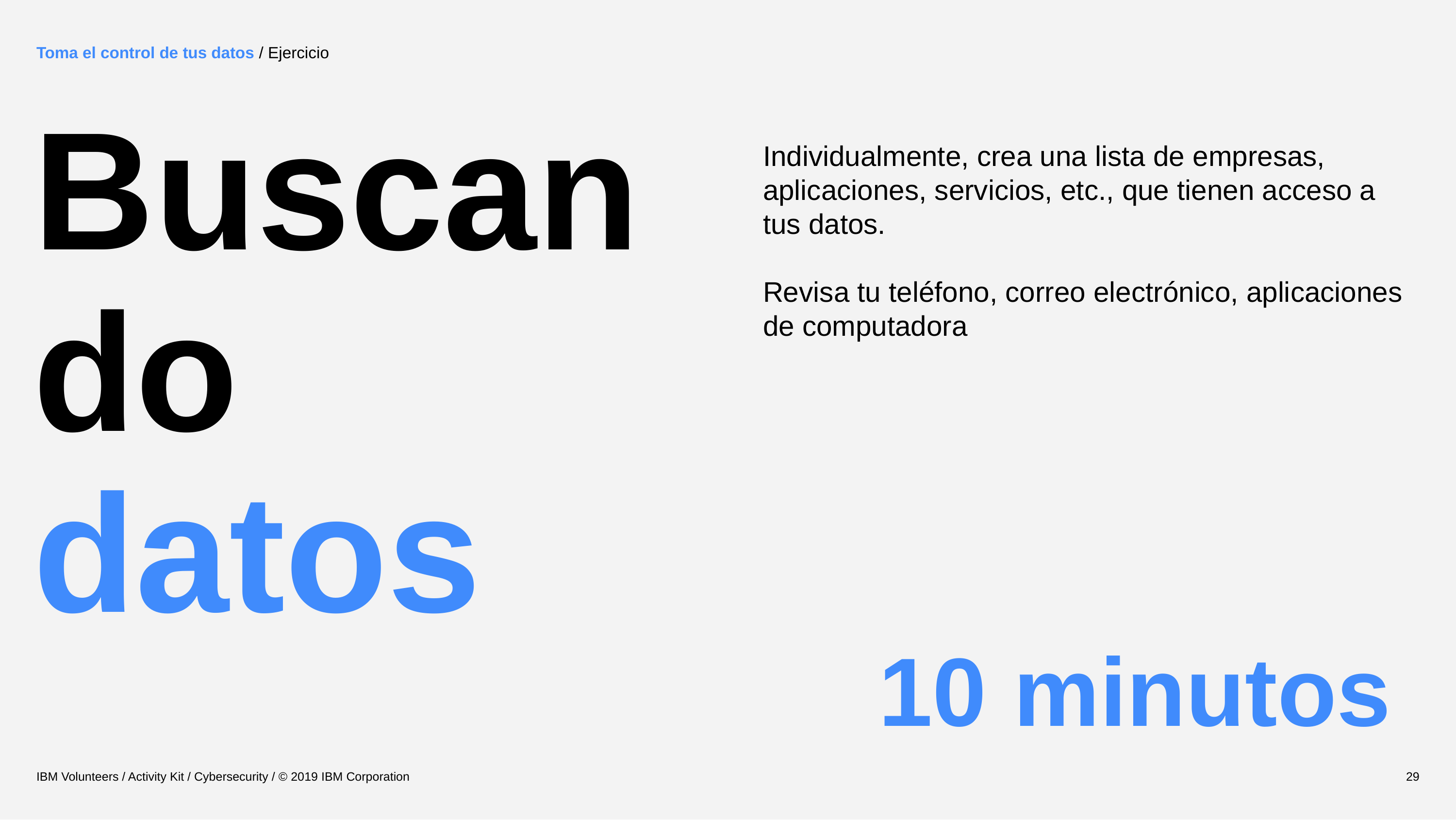

Toma el control de tus datos / Ejercicio
# Buscando datos
Individualmente, crea una lista de empresas, aplicaciones, servicios, etc., que tienen acceso a tus datos. 
Revisa tu teléfono, correo electrónico, aplicaciones de computadora

10 minutos
IBM Volunteers / Activity Kit / Cybersecurity / © 2019 IBM Corporation
29